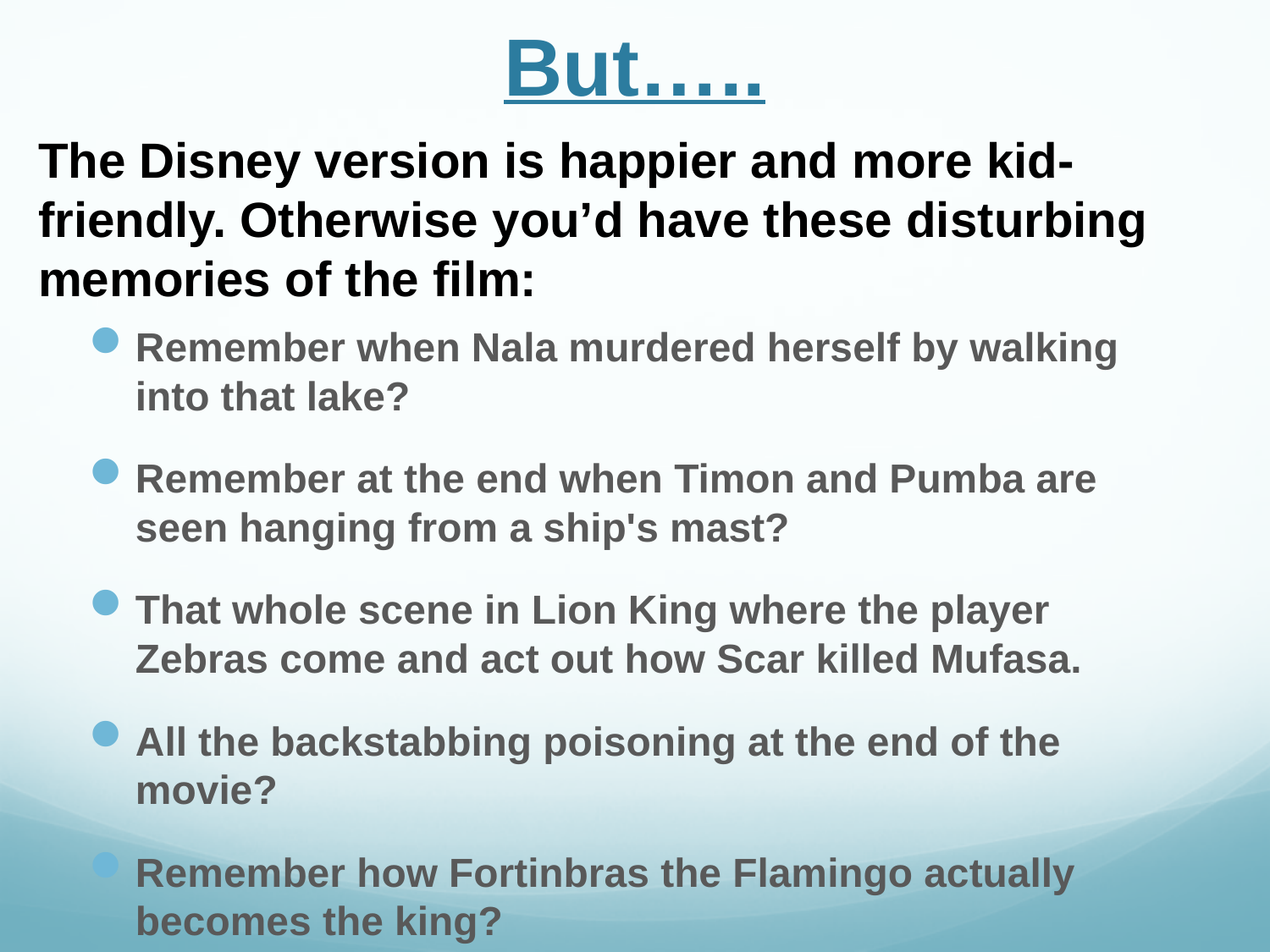

# But…..
The Disney version is happier and more kid-friendly. Otherwise you’d have these disturbing memories of the film:
Remember when Nala murdered herself by walking into that lake?
Remember at the end when Timon and Pumba are seen hanging from a ship's mast?
That whole scene in Lion King where the player Zebras come and act out how Scar killed Mufasa.
All the backstabbing poisoning at the end of the movie?
Remember how Fortinbras the Flamingo actually becomes the king?